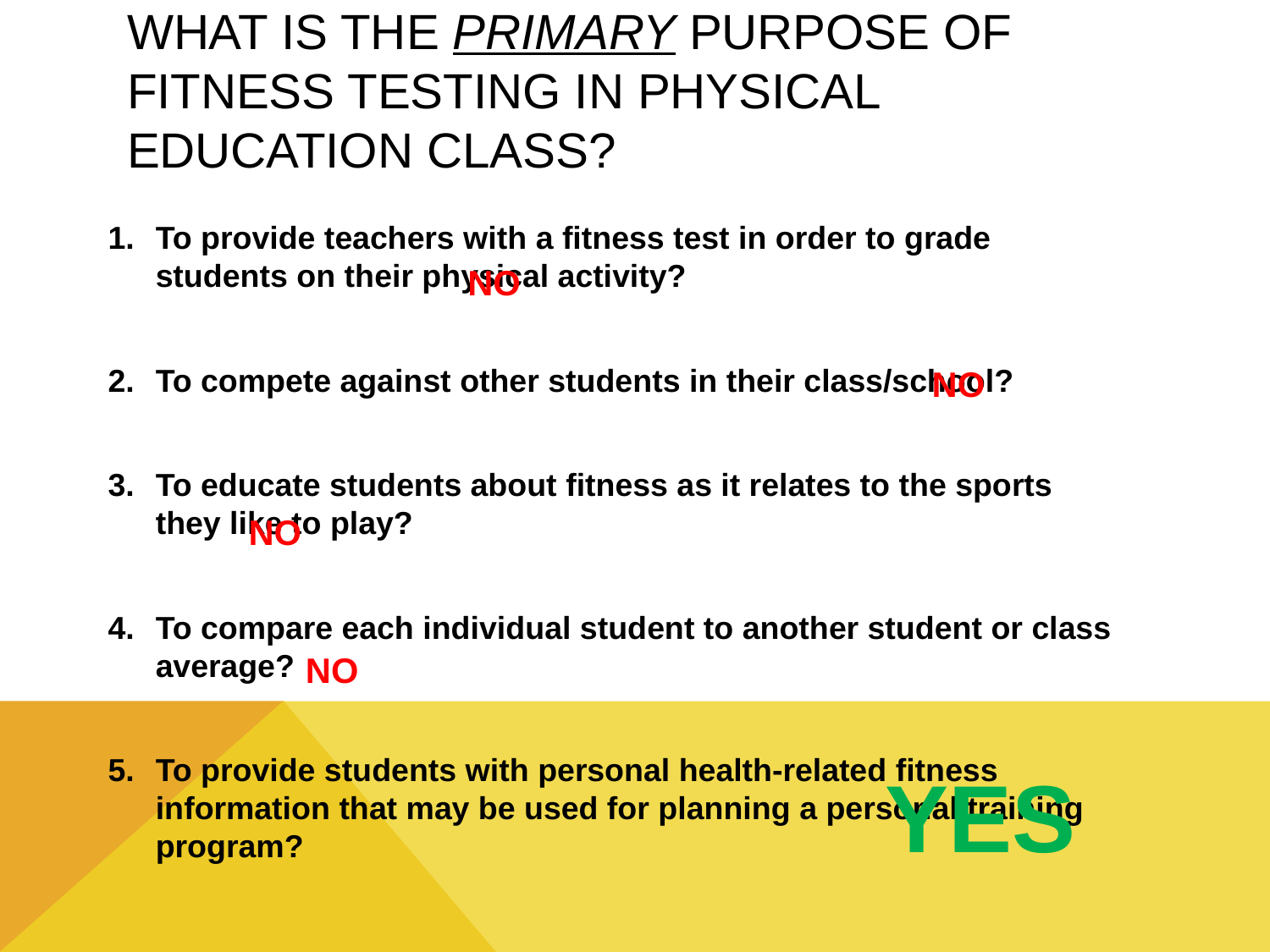

# What is the primary purpose of fitness testing in physical education class?
To provide teachers with a fitness test in order to grade students on their physical activity?

To compete against other students in their class/school?

To educate students about fitness as it relates to the sports they like to play?

To compare each individual student to another student or class average?

To provide students with personal health-related fitness information that may be used for planning a personal training program?

NO
NO
NO
NO
YES